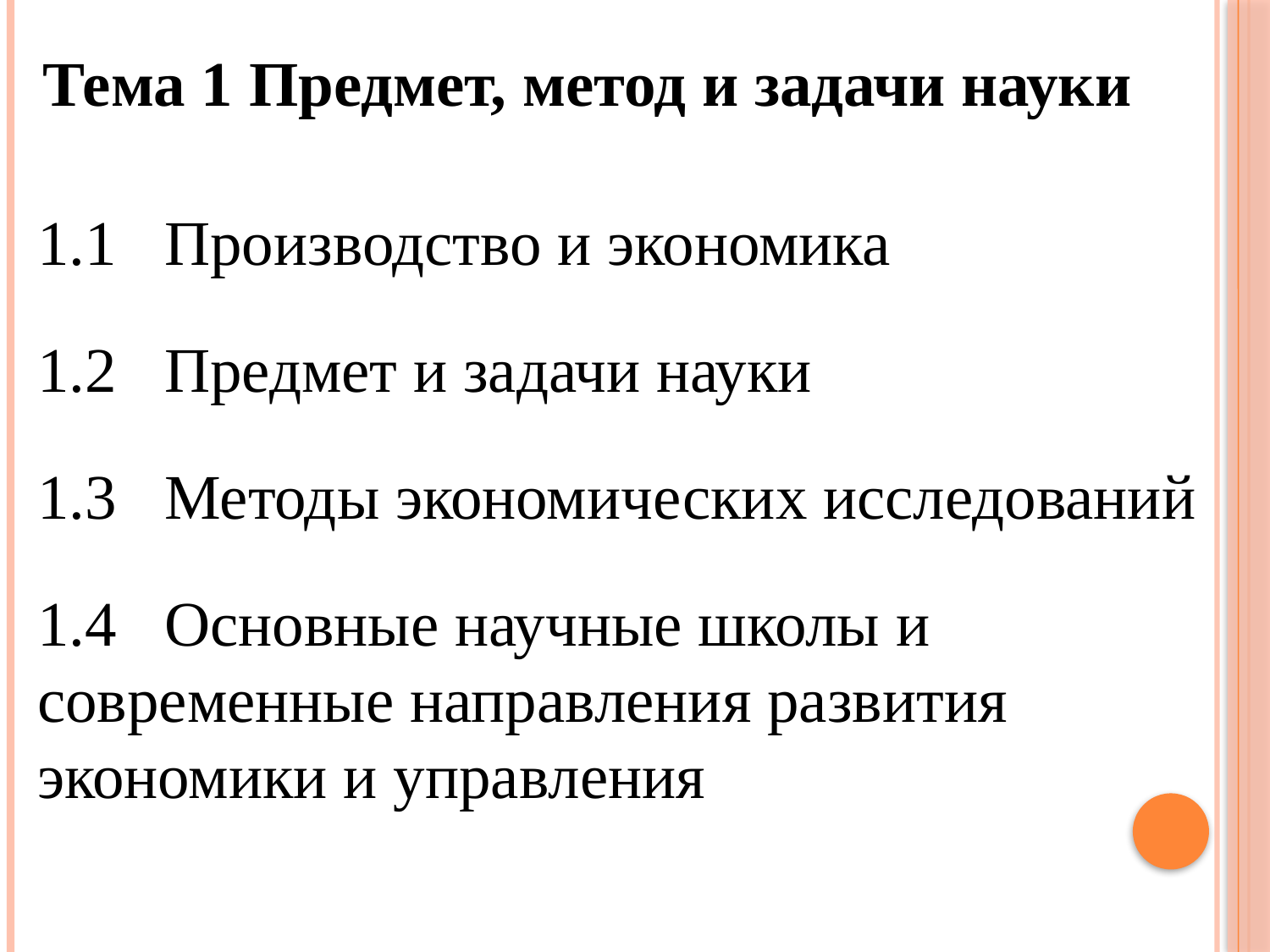

Тема 1 Предмет, метод и задачи науки
1.1   Производство и экономика

1.2   Предмет и задачи науки

1.3   Методы экономических исследований

1.4   Основные научные школы и современные направления развития экономики и управления